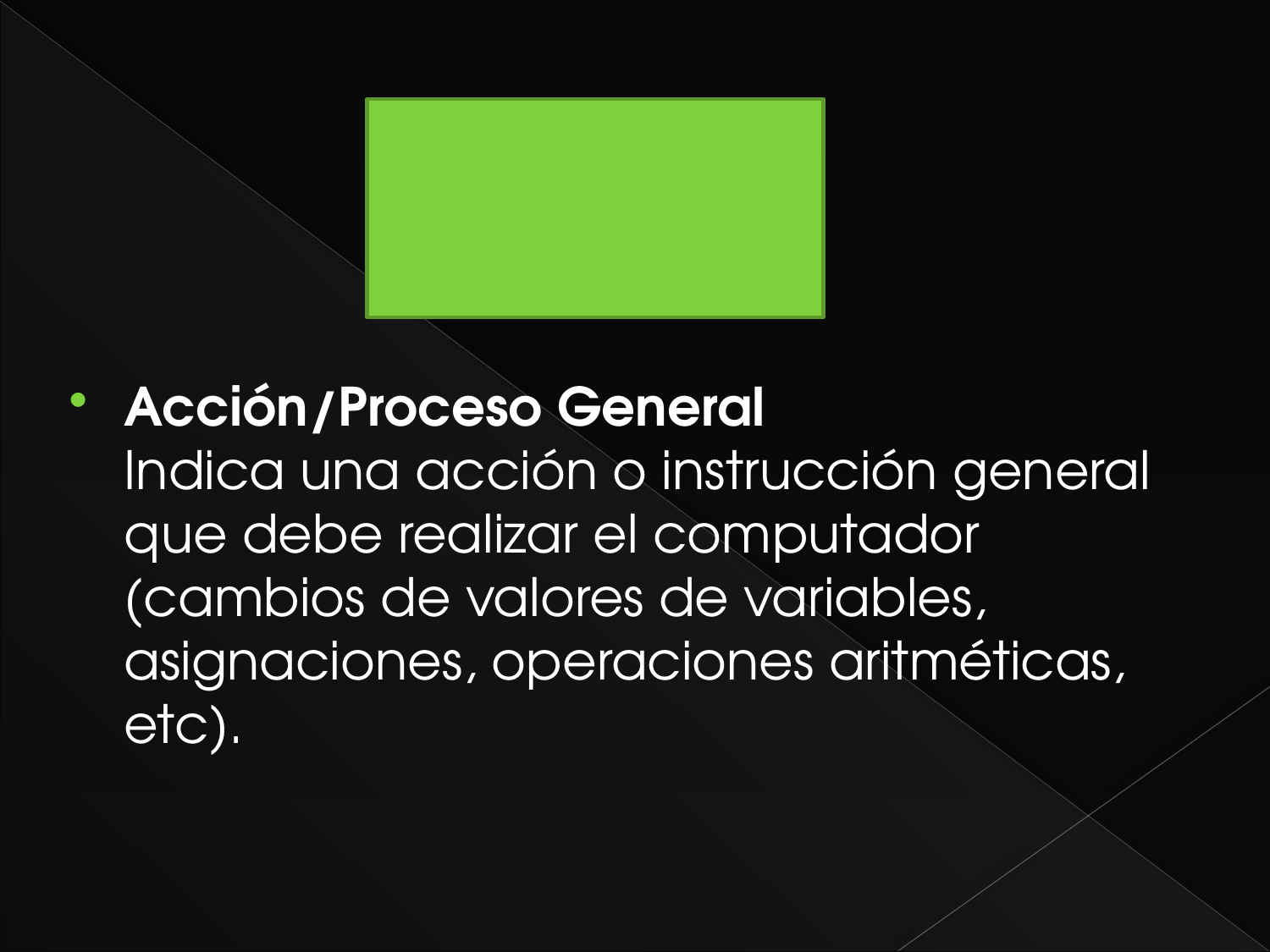

Acción/Proceso General
Indica una acción o instrucción general que debe realizar el computador (cambios de valores de variables, asignaciones, operaciones aritméticas, etc).